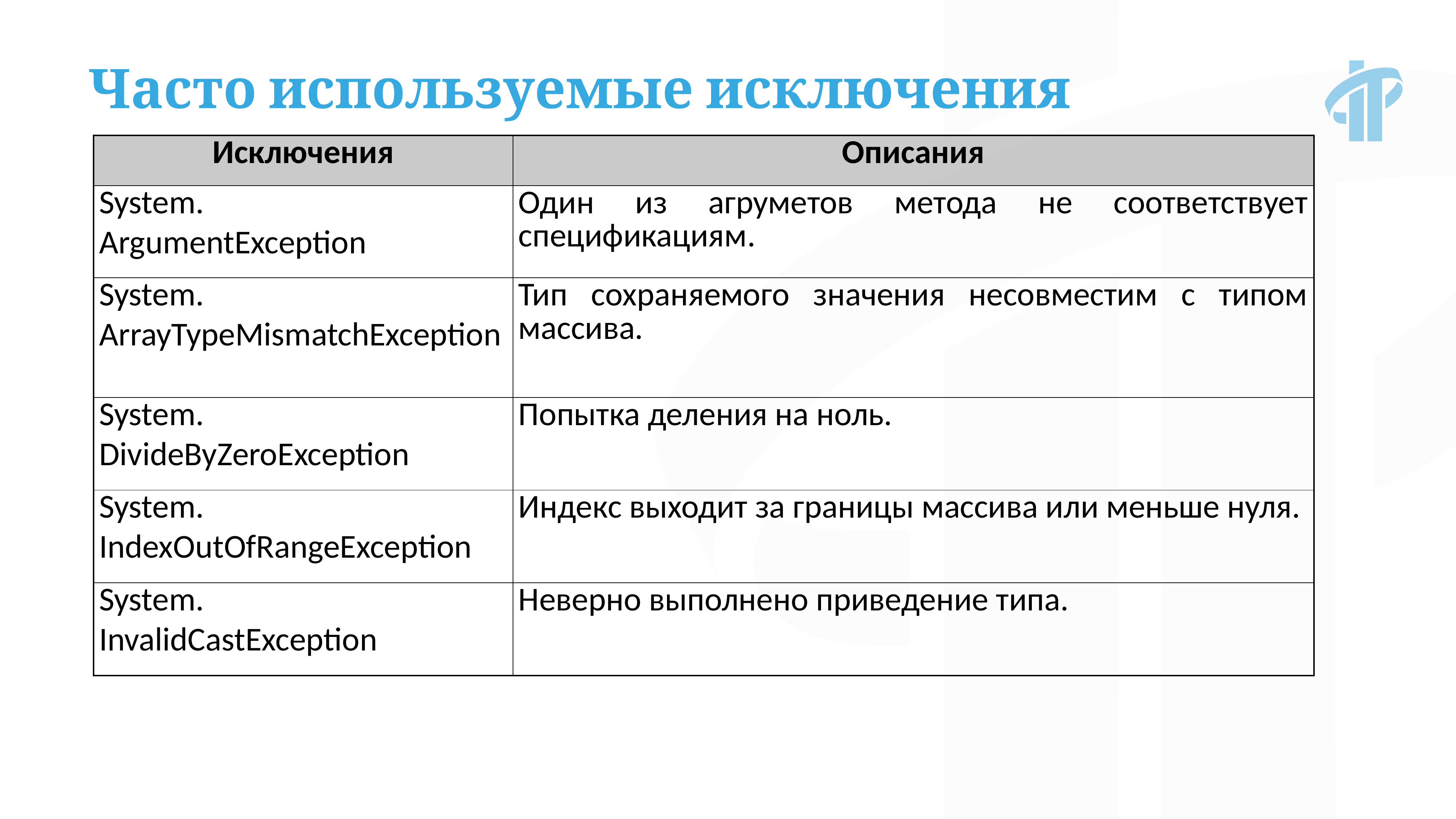

Часто используемые исключения
| Исключения | Описания |
| --- | --- |
| System. ArgumentException | Один из агруметов метода не соответствует спецификациям. |
| System. ArrayTypeMismatchException | Тип сохраняемого значения несовместим с типом массива. |
| System. DivideByZeroException | Попытка деления на ноль. |
| System. IndexOutOfRangeException | Индекс выходит за границы массива или меньше нуля. |
| System. InvalidCastException | Неверно выполнено приведение типа. |